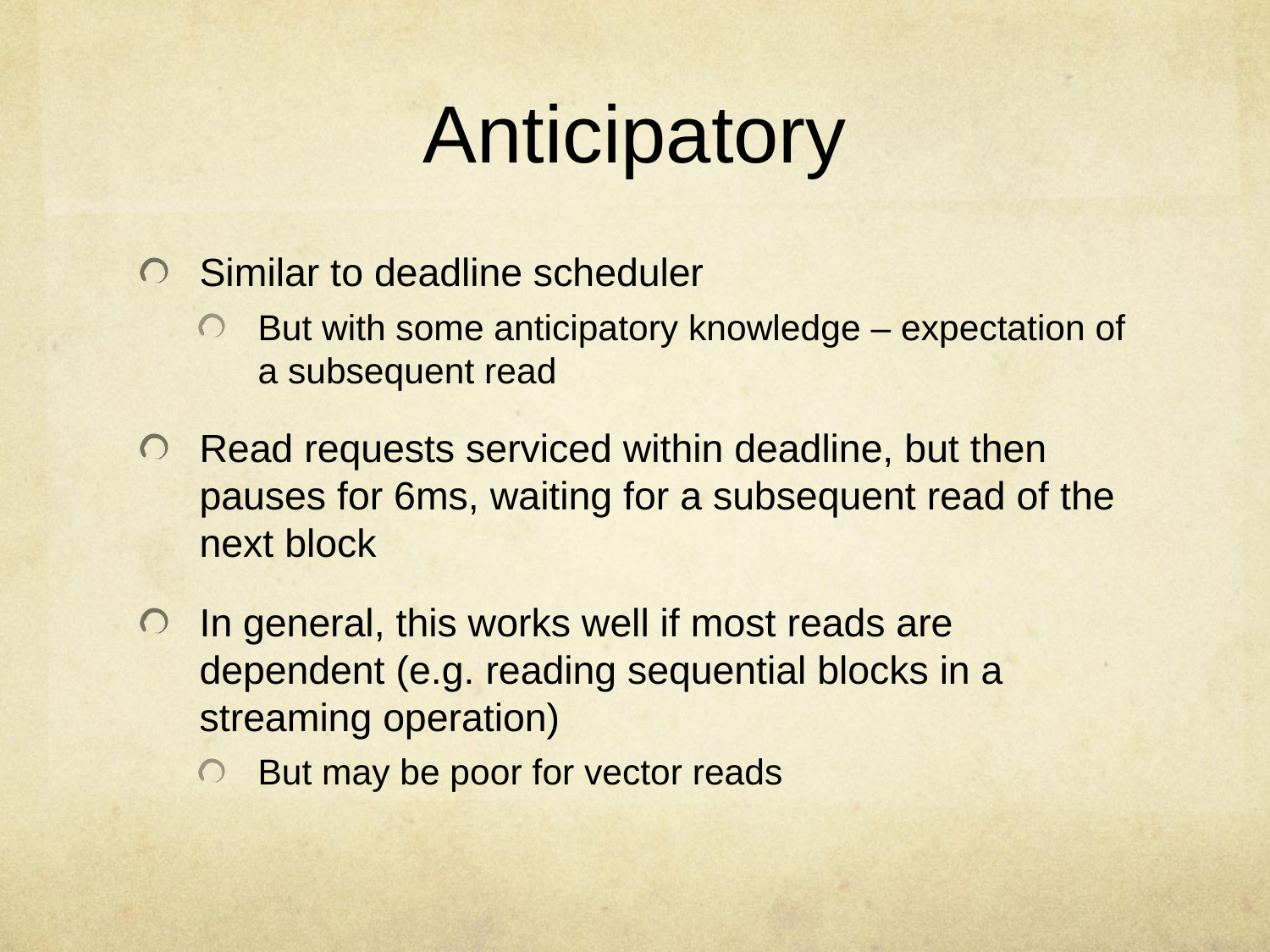

# Anticipatory
Similar to deadline scheduler
But with some anticipatory knowledge – expectation of a subsequent read
Read requests serviced within deadline, but then pauses for 6ms, waiting for a subsequent read of the next block
In general, this works well if most reads are dependent (e.g. reading sequential blocks in a streaming operation)
But may be poor for vector reads